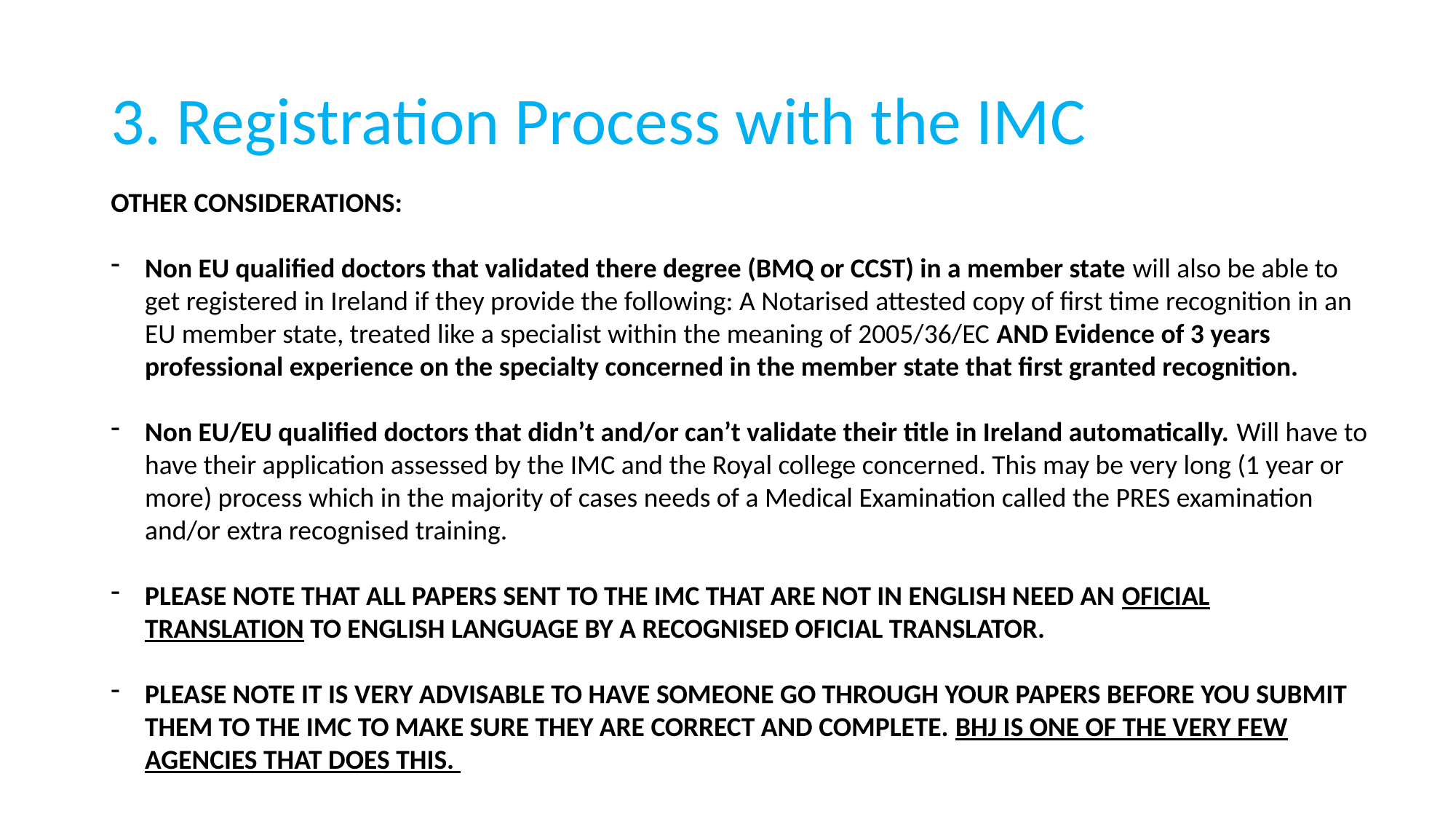

# 3. Registration Process with the IMC
OTHER CONSIDERATIONS:

Non EU qualified doctors that validated there degree (BMQ or CCST) in a member state will also be able to get registered in Ireland if they provide the following: A Notarised attested copy of first time recognition in an EU member state, treated like a specialist within the meaning of 2005/36/EC AND Evidence of 3 years professional experience on the specialty concerned in the member state that first granted recognition.

Non EU/EU qualified doctors that didn’t and/or can’t validate their title in Ireland automatically. Will have to have their application assessed by the IMC and the Royal college concerned. This may be very long (1 year or more) process which in the majority of cases needs of a Medical Examination called the PRES examination and/or extra recognised training.

PLEASE NOTE THAT ALL PAPERS SENT TO THE IMC THAT ARE NOT IN ENGLISH NEED AN OFICIAL TRANSLATION TO ENGLISH LANGUAGE BY A RECOGNISED OFICIAL TRANSLATOR.

PLEASE NOTE IT IS VERY ADVISABLE TO HAVE SOMEONE GO THROUGH YOUR PAPERS BEFORE YOU SUBMIT THEM TO THE IMC TO MAKE SURE THEY ARE CORRECT AND COMPLETE. BHJ IS ONE OF THE VERY FEW AGENCIES THAT DOES THIS.